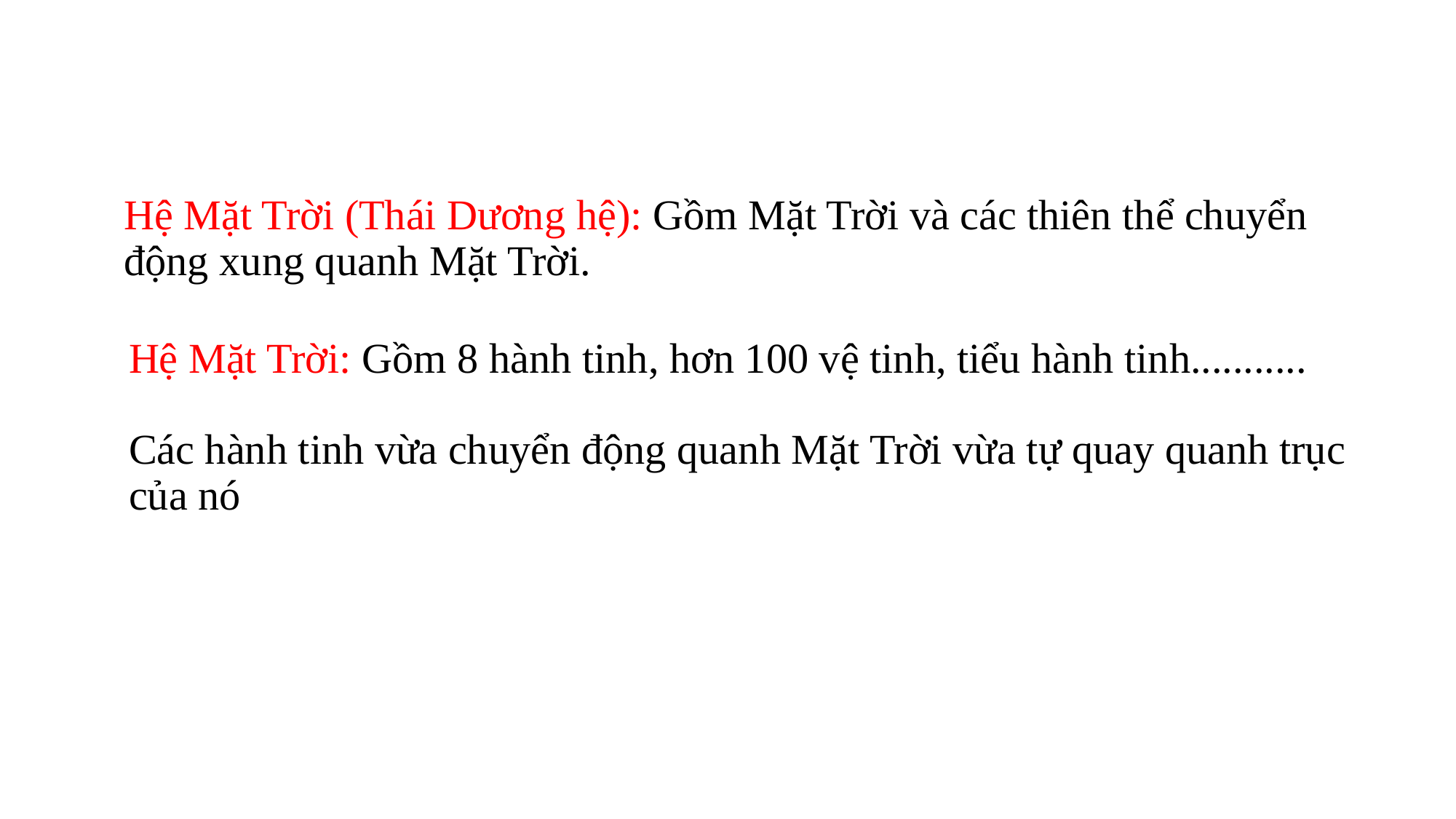

# Hệ Mặt Trời (Thái Dương hệ): Gồm Mặt Trời và các thiên thể chuyển động xung quanh Mặt Trời.
Hệ Mặt Trời: Gồm 8 hành tinh, hơn 100 vệ tinh, tiểu hành tinh...........
Các hành tinh vừa chuyển động quanh Mặt Trời vừa tự quay quanh trục của nó